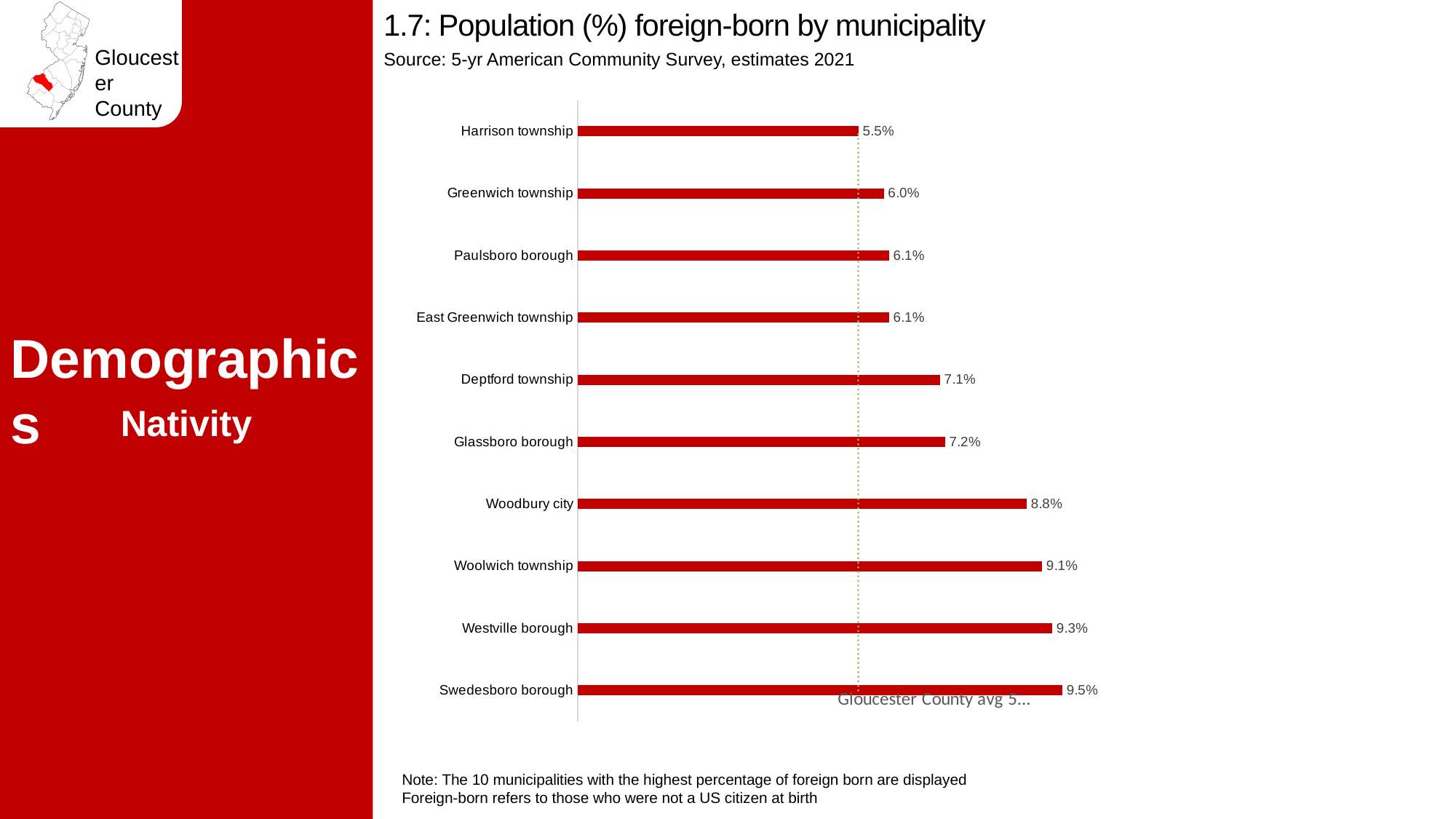

1.7: Population (%) foreign-born by municipality
Source: 5-yr American Community Survey, estimates 2021

### Chart

| Category | % Foreign Born | Gloucester County avg 5.5% |
|---|---|---|
| Swedesboro borough | 0.095 | 0.055 |
| Westville borough | 0.093 | 0.055 |
| Woolwich township | 0.091 | 0.055 |
| Woodbury city | 0.088 | 0.055 |
| Glassboro borough | 0.072 | 0.055 |
| Deptford township | 0.071 | 0.055 |
| East Greenwich township | 0.061 | 0.055 |
| Paulsboro borough | 0.061 | 0.055 |
| Greenwich township | 0.06 | 0.055 |
| Harrison township | 0.055 | 0.055 |
Demographics
Nativity
Note: The 10 municipalities with the highest percentage of foreign born are displayed
Foreign-born refers to those who were not a US citizen at birth